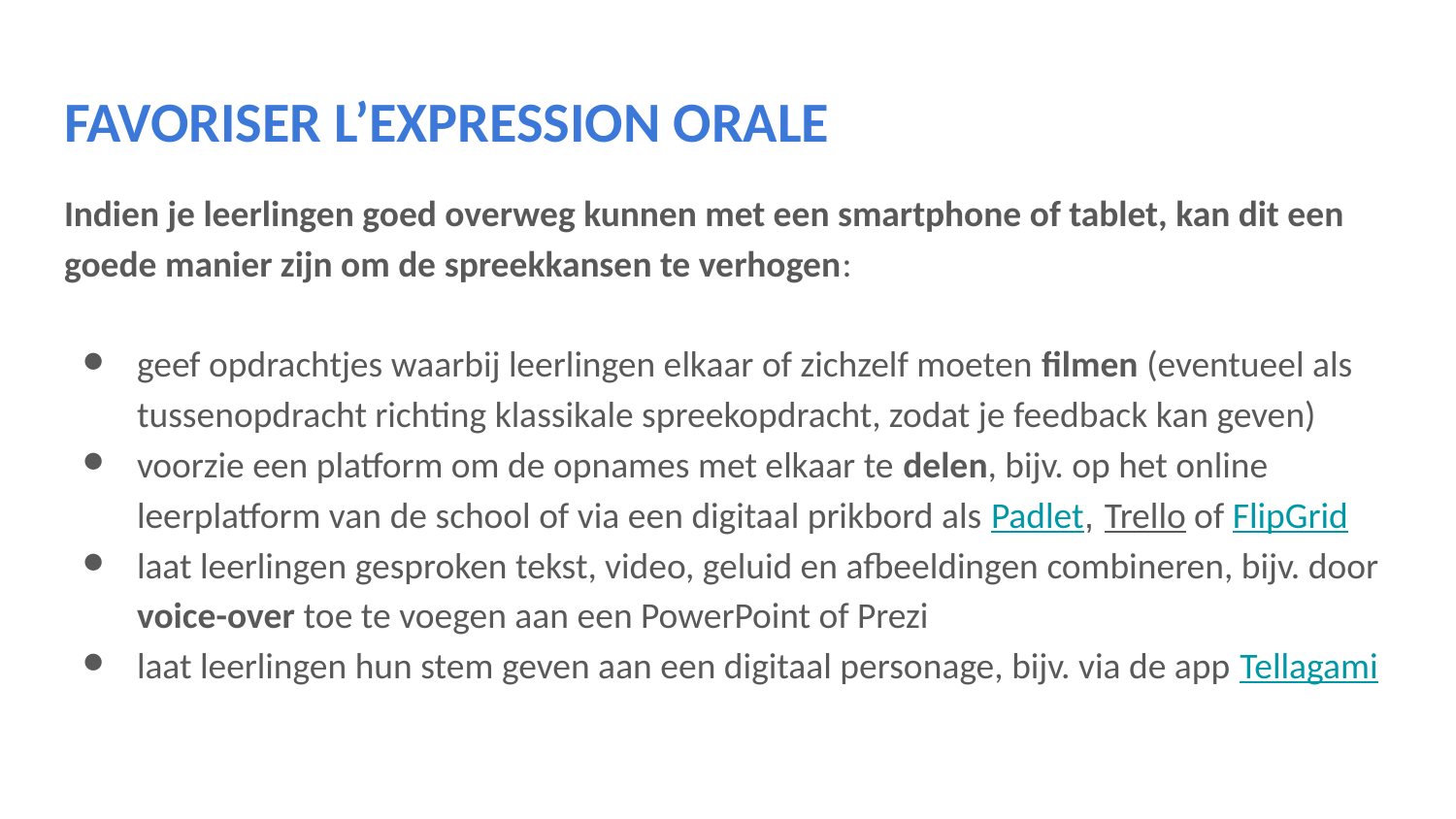

# FAVORISER L’EXPRESSION ORALE
Indien je leerlingen goed overweg kunnen met een smartphone of tablet, kan dit een goede manier zijn om de spreekkansen te verhogen:

geef opdrachtjes waarbij leerlingen elkaar of zichzelf moeten filmen (eventueel als tussenopdracht richting klassikale spreekopdracht, zodat je feedback kan geven)
voorzie een platform om de opnames met elkaar te delen, bijv. op het online leerplatform van de school of via een digitaal prikbord als Padlet, Trello of FlipGrid
laat leerlingen gesproken tekst, video, geluid en afbeeldingen combineren, bijv. door voice-over toe te voegen aan een PowerPoint of Prezi
laat leerlingen hun stem geven aan een digitaal personage, bijv. via de app Tellagami